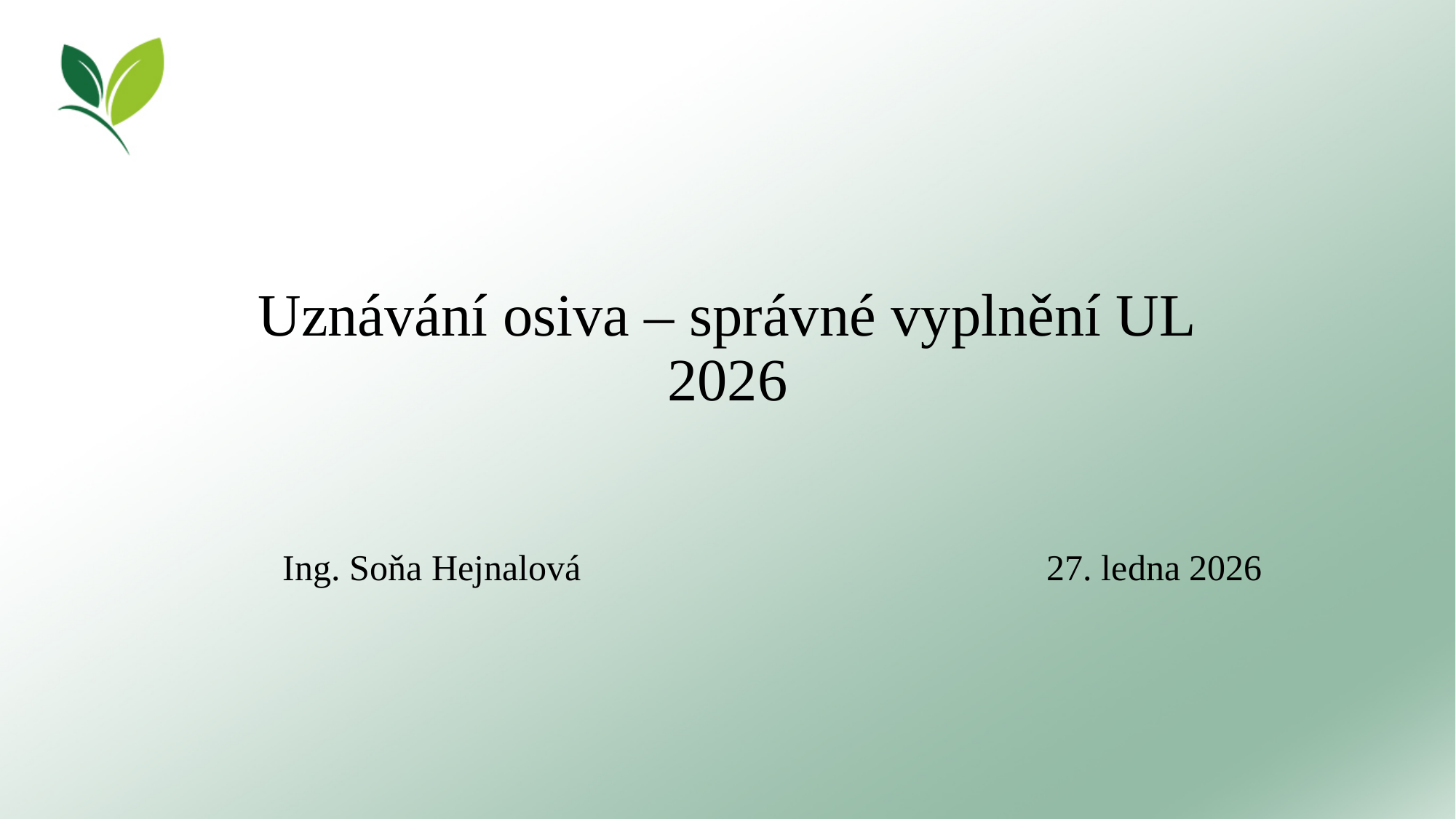

# Uznávání osiva – správné vyplnění UL 2026

Ing. Soňa Hejnalová					27. ledna 2026